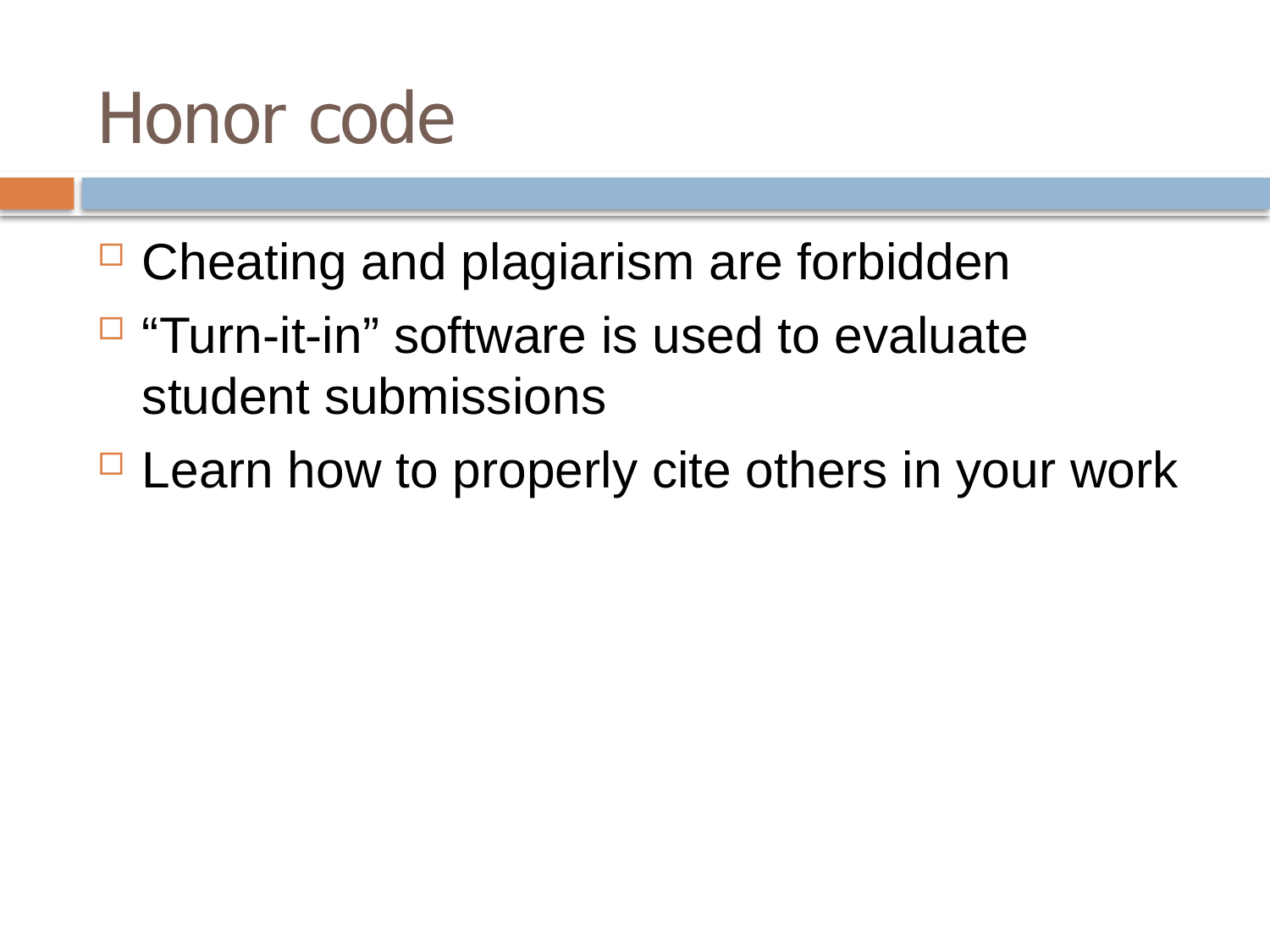

# Honor code
Cheating and plagiarism are forbidden
“Turn-it-in” software is used to evaluate student submissions
Learn how to properly cite others in your work